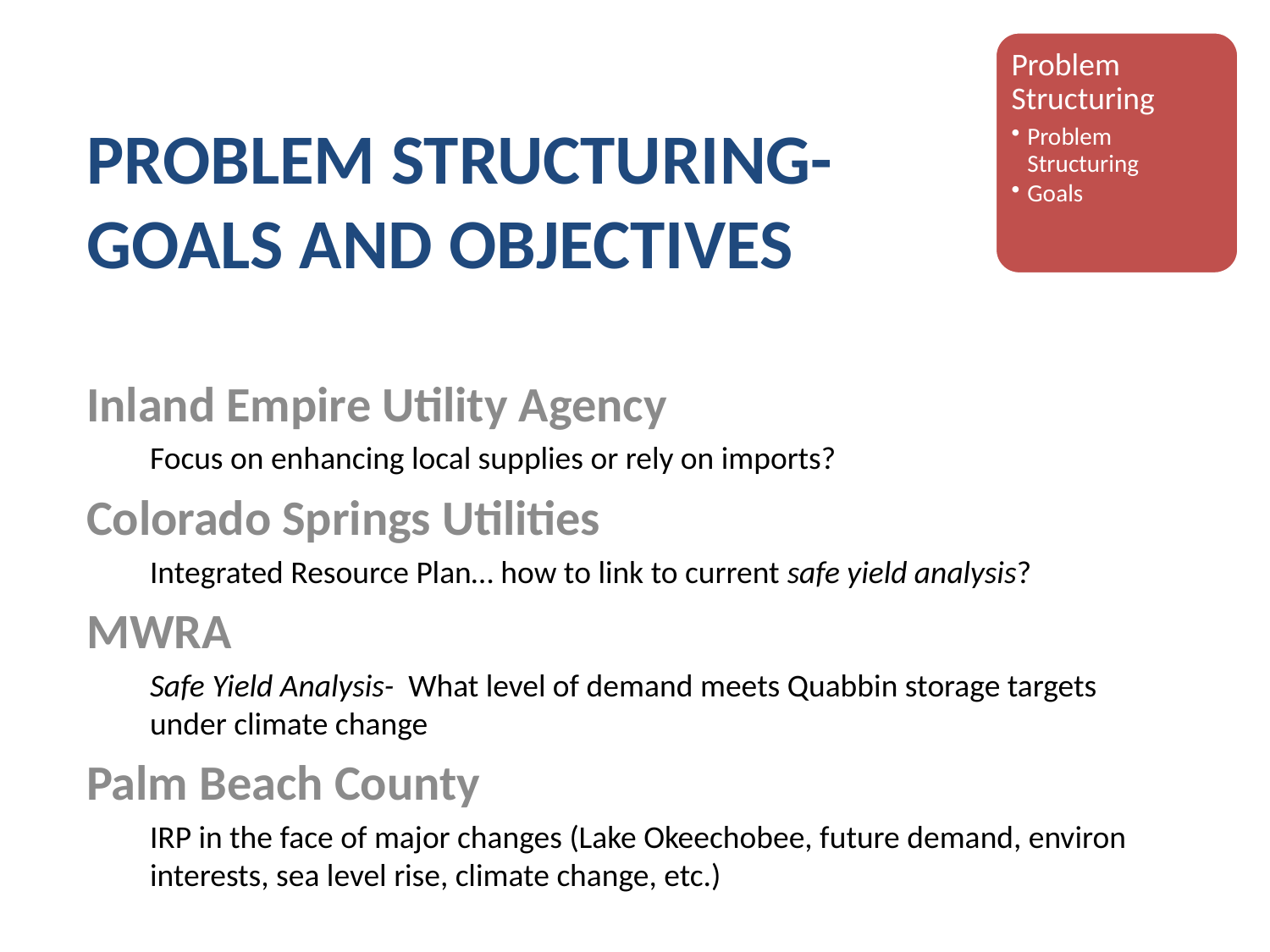

Problem Structuring
Problem Structuring
Goals
# Problem Structuring- Goals and Objectives
Inland Empire Utility Agency
Focus on enhancing local supplies or rely on imports?
Colorado Springs Utilities
Integrated Resource Plan… how to link to current safe yield analysis?
MWRA
Safe Yield Analysis-  What level of demand meets Quabbin storage targets under climate change
Palm Beach County
IRP in the face of major changes (Lake Okeechobee, future demand, environ interests, sea level rise, climate change, etc.)